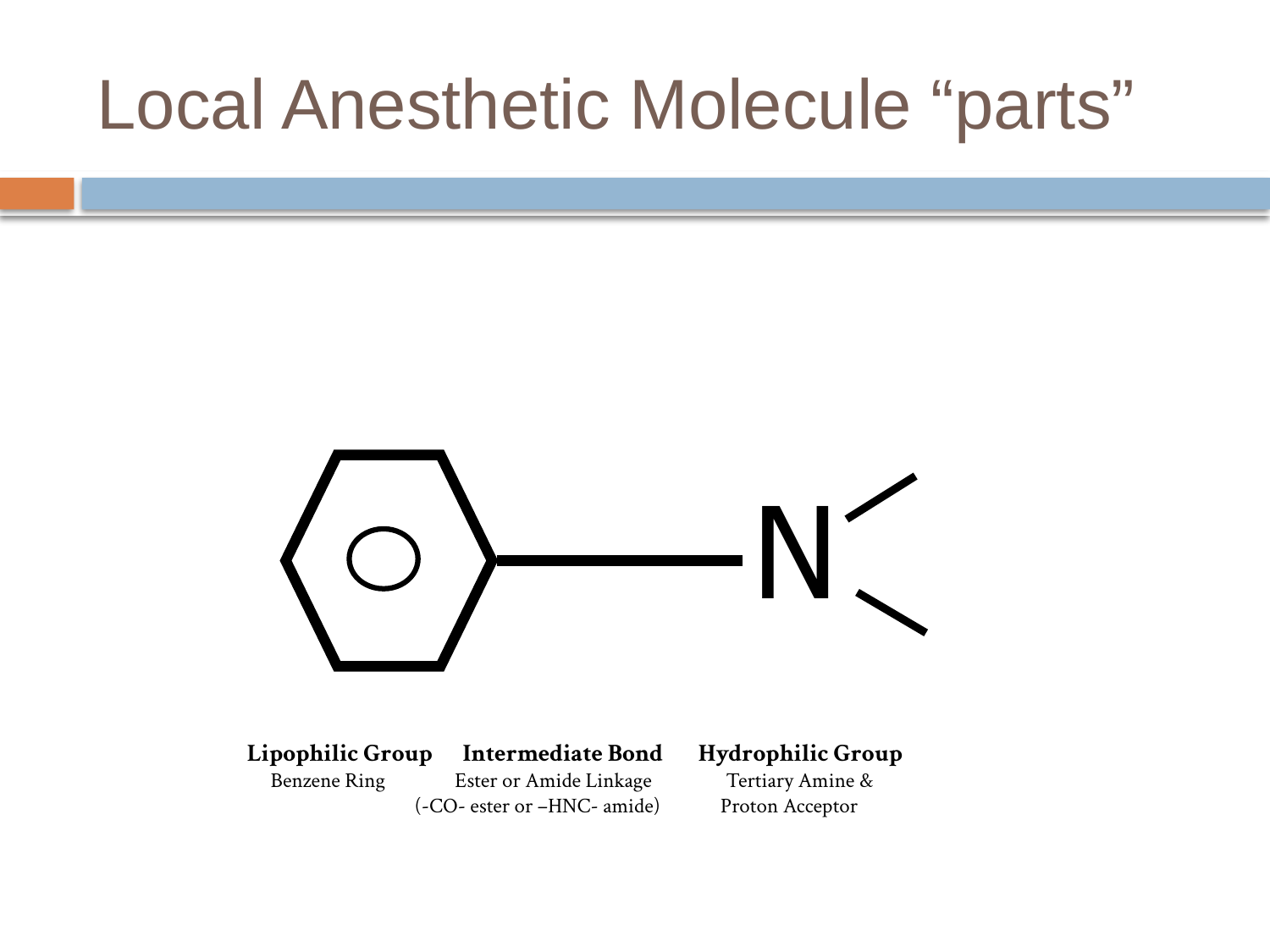

# Local Anesthetic Molecule “parts”

N

              Lipophilic Group      Intermediate Bond       Hydrophilic Group
                   Benzene Ring               Ester or Amide Linkage                Tertiary Amine &
                                                  (-CO- ester or –HNC- amide)             Proton Acceptor